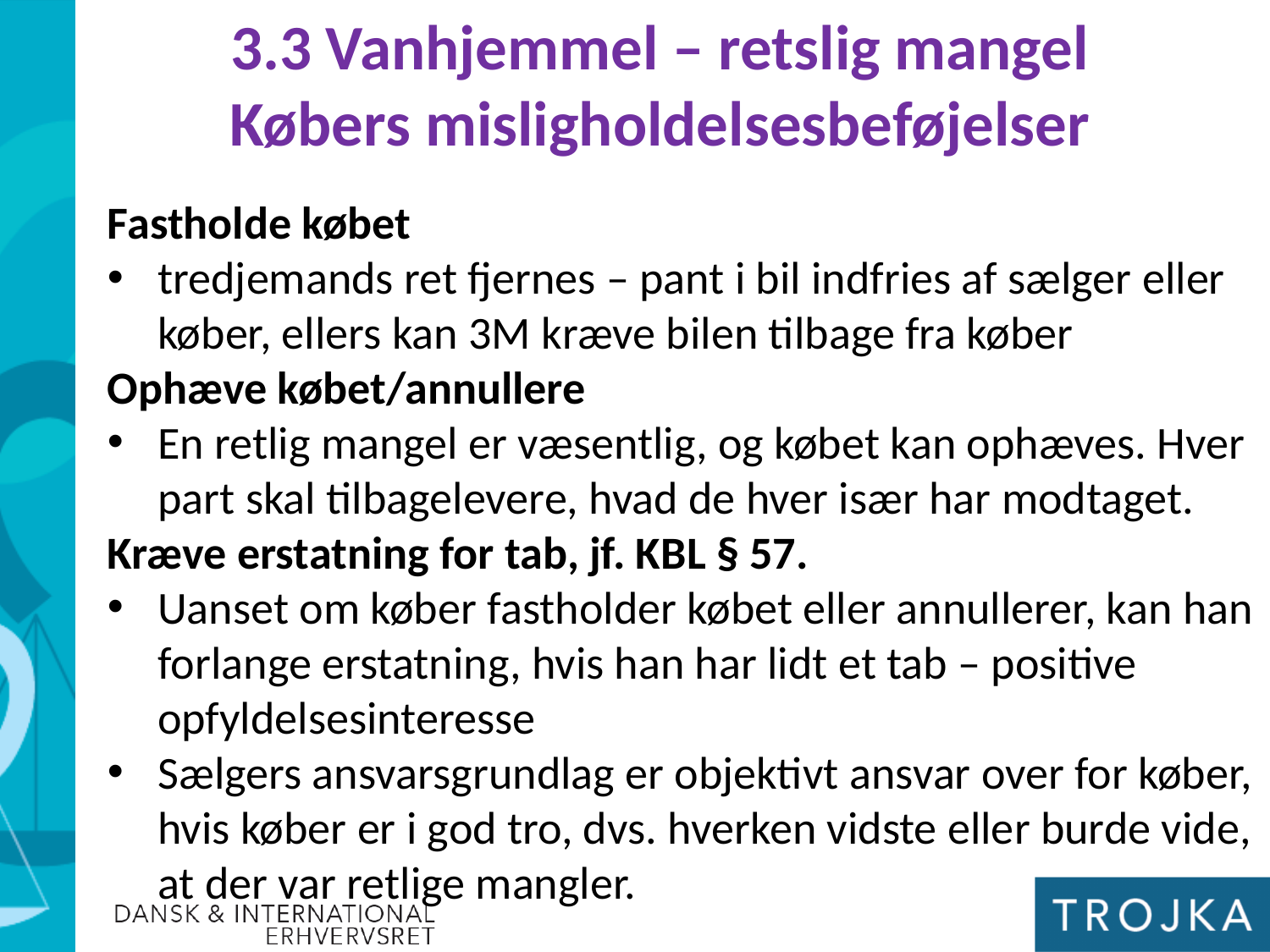

3.3 Vanhjemmel – retslig mangel
Købers misligholdelsesbeføjelser
Fastholde købet
tredjemands ret fjernes – pant i bil indfries af sælger eller køber, ellers kan 3M kræve bilen tilbage fra køber
Ophæve købet/annullere
En retlig mangel er væsentlig, og købet kan ophæves. Hver part skal tilbagelevere, hvad de hver især har modtaget.
Kræve erstatning for tab, jf. KBL § 57.
Uanset om køber fastholder købet eller annullerer, kan han forlange erstatning, hvis han har lidt et tab – positive opfyldelsesinteresse
Sælgers ansvarsgrundlag er objektivt ansvar over for køber, hvis køber er i god tro, dvs. hverken vidste eller burde vide, at der var retlige mangler.